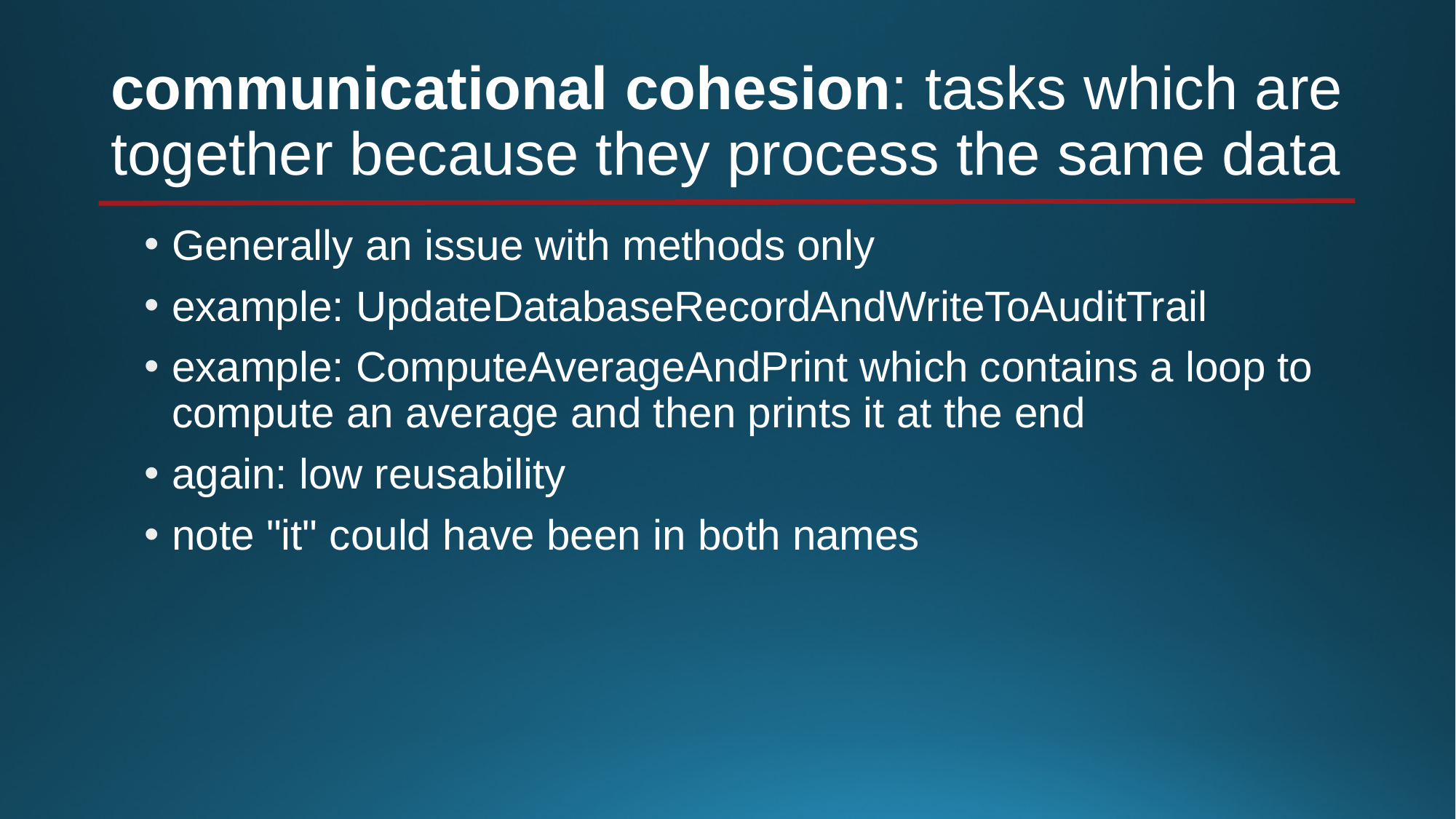

# communicational cohesion: tasks which are together because they process the same data
Generally an issue with methods only
example: UpdateDatabaseRecordAndWriteToAuditTrail
example: ComputeAverageAndPrint which contains a loop to compute an average and then prints it at the end
again: low reusability
note "it" could have been in both names